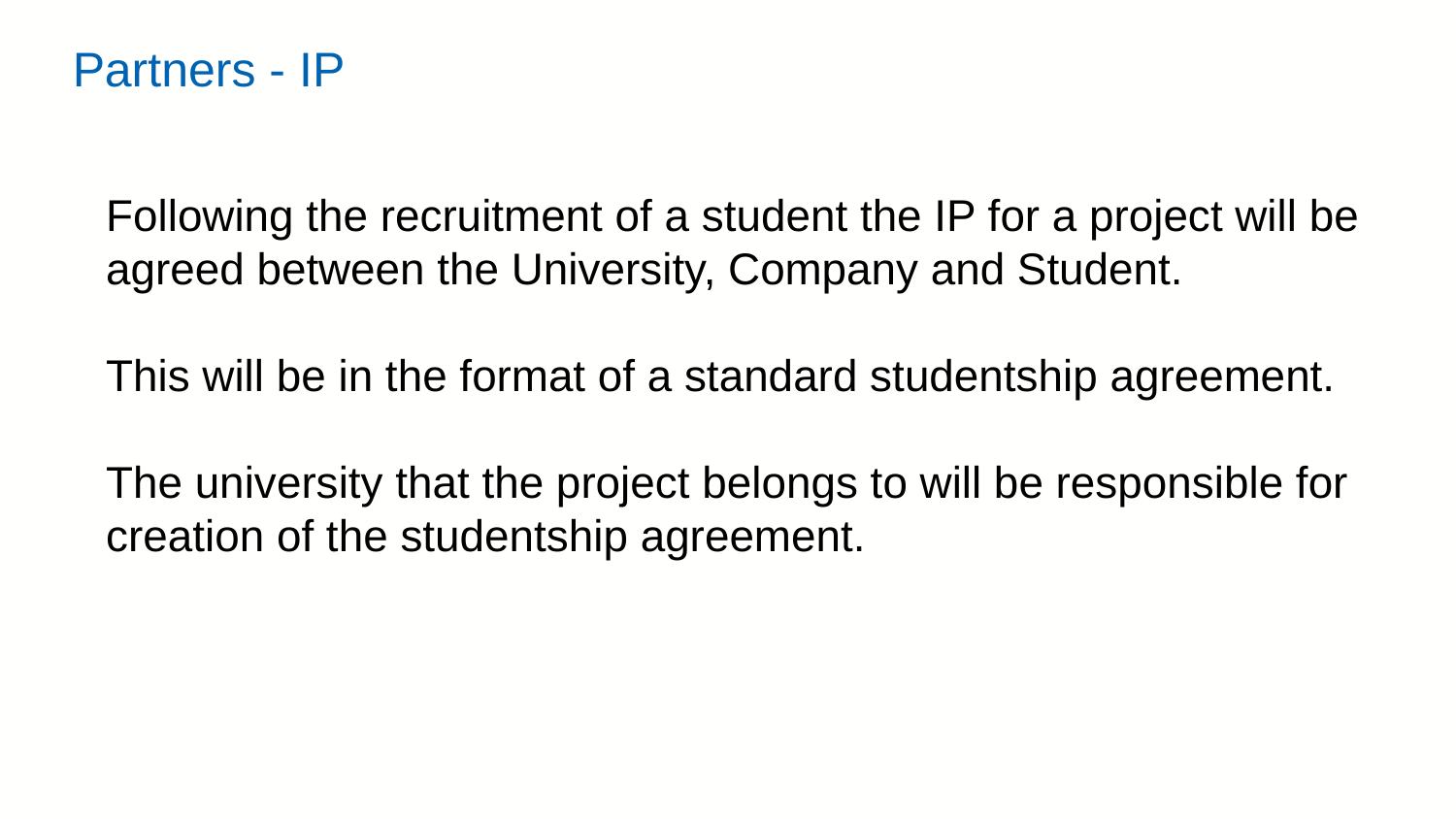

Partners - IP
Following the recruitment of a student the IP for a project will be agreed between the University, Company and Student.

This will be in the format of a standard studentship agreement.

The university that the project belongs to will be responsible for creation of the studentship agreement.